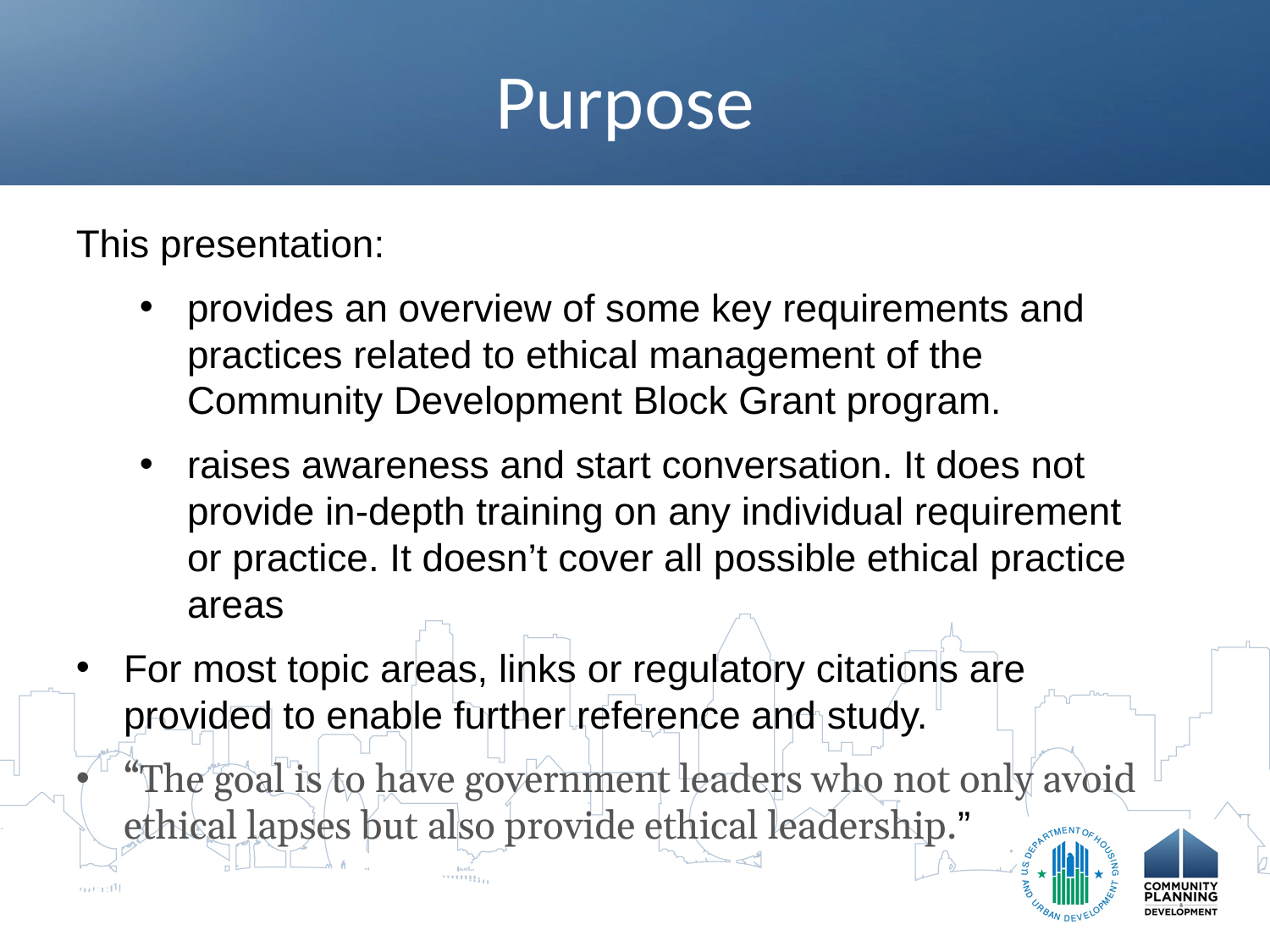

# Purpose
This presentation:
provides an overview of some key requirements and practices related to ethical management of the Community Development Block Grant program.
raises awareness and start conversation. It does not provide in-depth training on any individual requirement or practice. It doesn’t cover all possible ethical practice areas
For most topic areas, links or regulatory citations are provided to enable further reference and study.
“The goal is to have government leaders who not only avoid ethical lapses but also provide ethical leadership.”